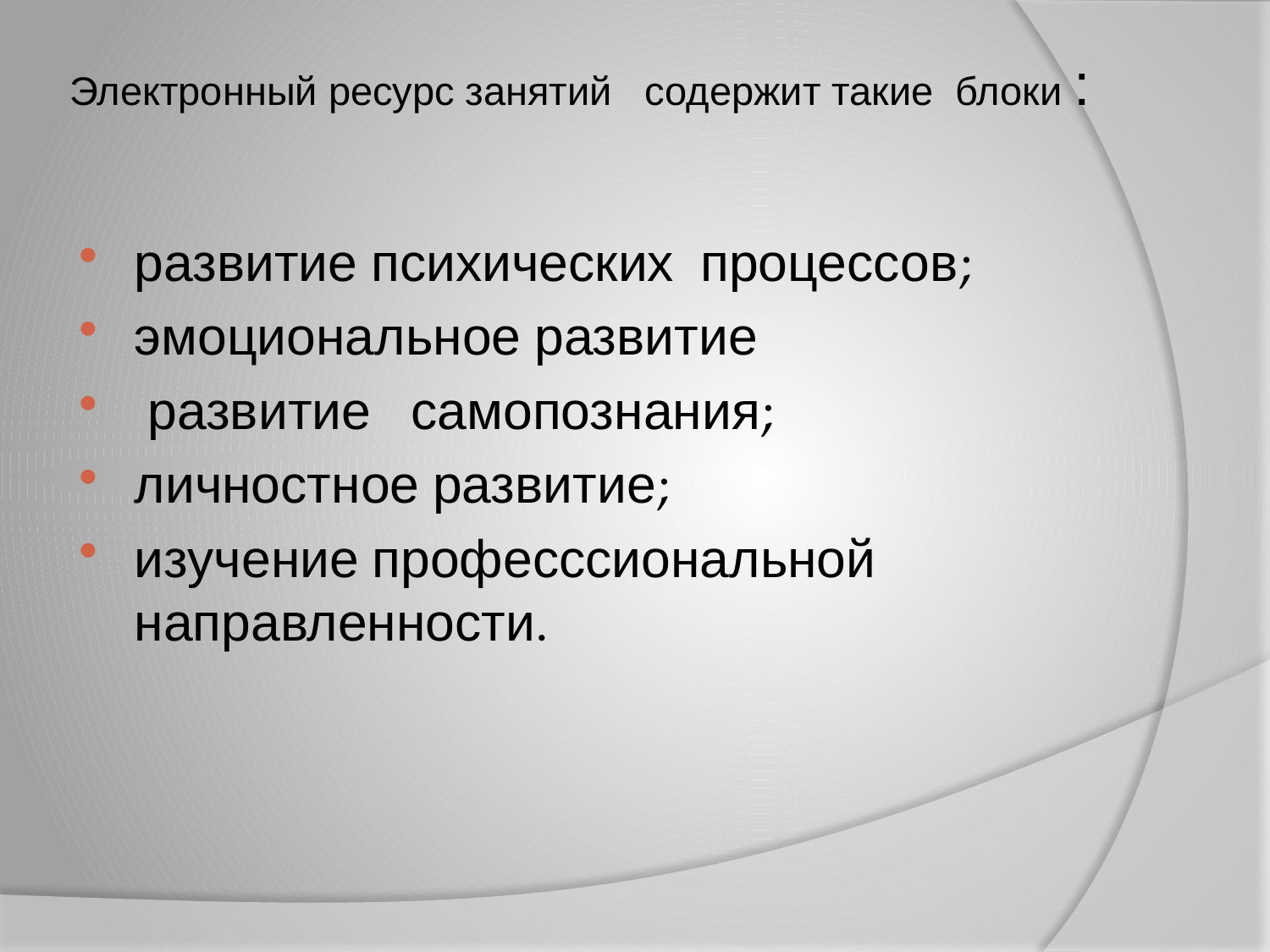

# Электронный ресурс занятий   содержит такие  блоки :
развитие психических  процессов;
эмоциональное развитие
 развитие   самопознания;
личностное развитие;
изучение професссиональной направленности.